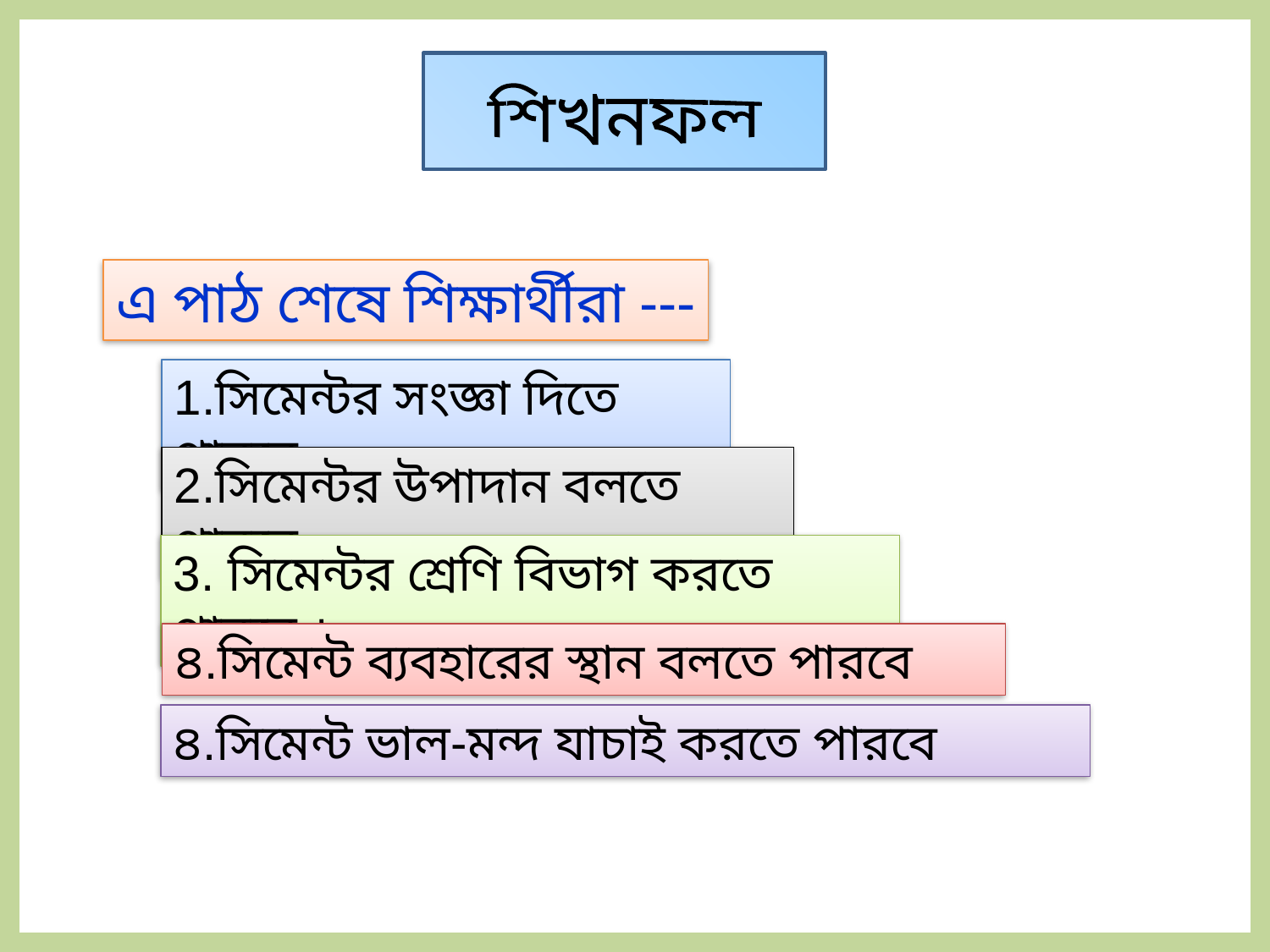

শিখনফল
এ পাঠ শেষে শিক্ষার্থীরা ---
1.সিমেন্টর সংজ্ঞা দিতে পারবে
2.সিমেন্টর উপাদান বলতে পারবে
3. সিমেন্টর শ্রেণি বিভাগ করতে পারবে ।
৪.সিমেন্ট ব্যবহারের স্থান বলতে পারবে
৪.সিমেন্ট ভাল-মন্দ যাচাই করতে পারবে